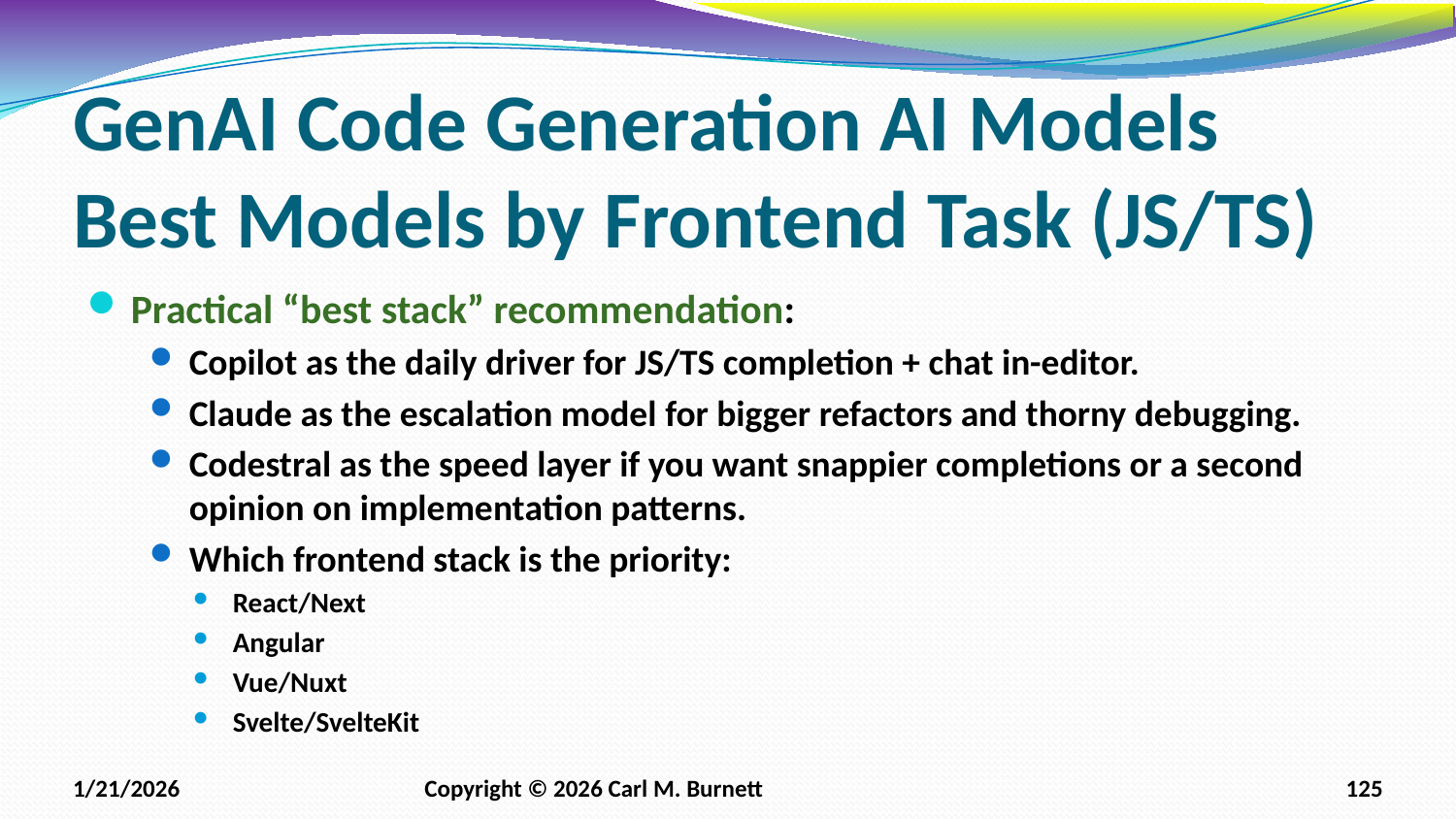

# GenAI Code Generation AI Models Best Models by Frontend Task (JS/TS)
Practical “best stack” recommendation:
Copilot as the daily driver for JS/TS completion + chat in-editor.
Claude as the escalation model for bigger refactors and thorny debugging.
Codestral as the speed layer if you want snappier completions or a second opinion on implementation patterns.
Which frontend stack is the priority:
React/Next
Angular
Vue/Nuxt
Svelte/SvelteKit

1/21/2026
Copyright © 2026 Carl M. Burnett
125